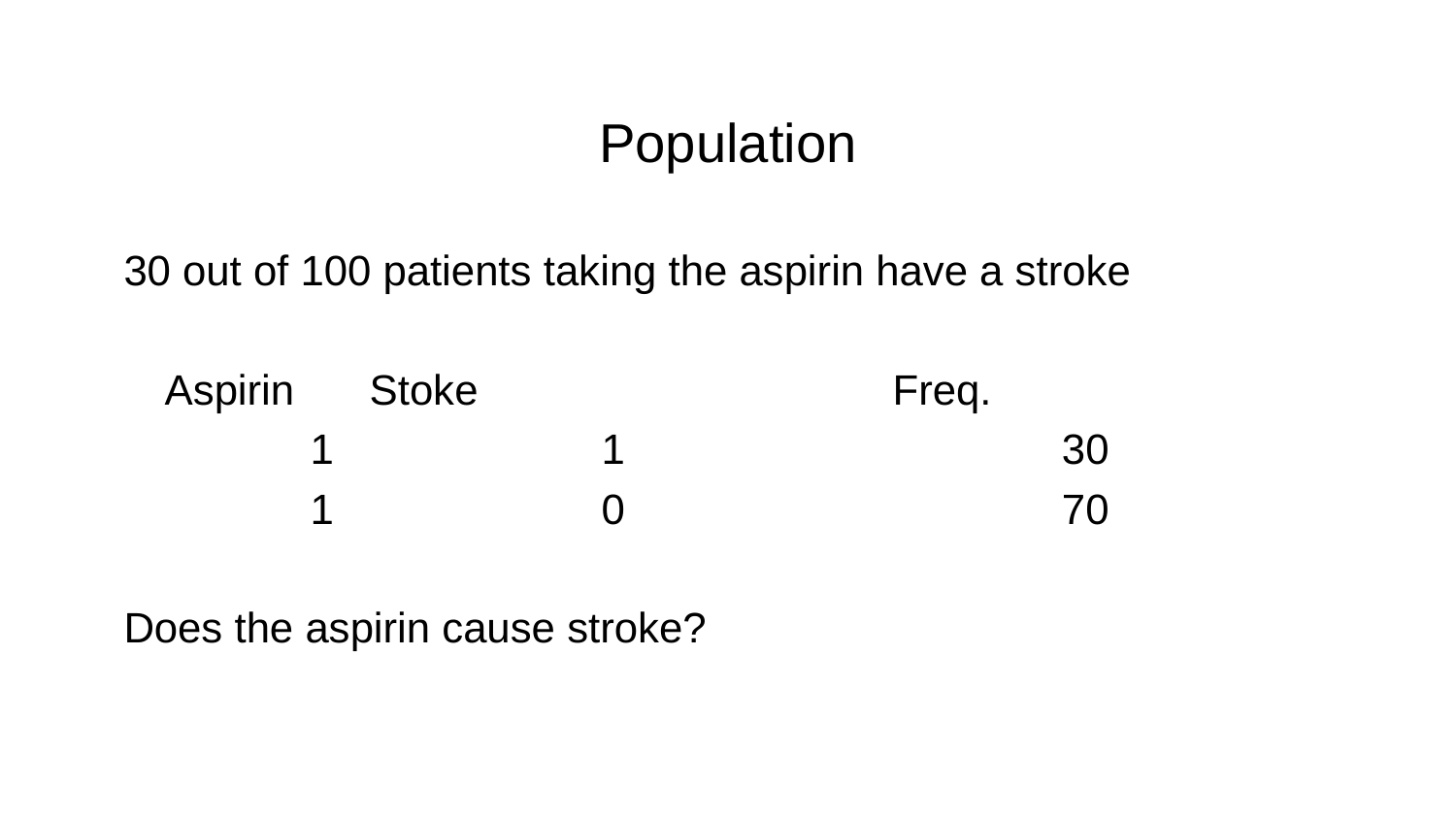

# Population
30 out of 100 patients taking the aspirin have a stroke

	Aspirin	     Stoke			Freq.
		1		1	   		  30
		1		0			  70

Does the aspirin cause stroke?